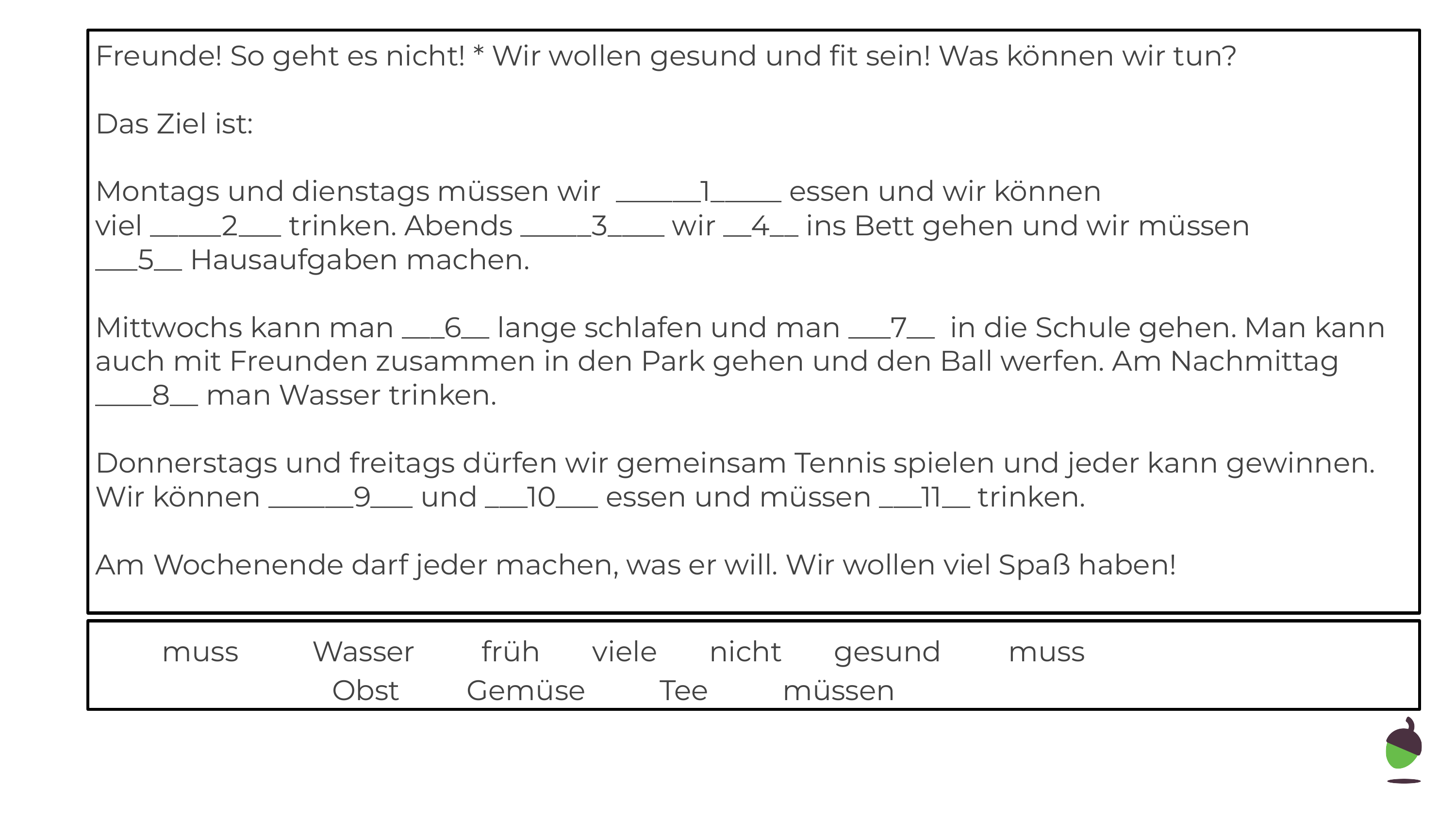

Freunde! So geht es nicht! * Wir wollen gesund und fit sein! Was können wir tun?

Das Ziel ist:

Montags und dienstags müssen wir  ______1_____ essen und wir können
viel _____2___ trinken. Abends _____3____ wir __4__ ins Bett gehen und wir müssen
___5__ Hausaufgaben machen.

Mittwochs kann man ___6__ lange schlafen und man ___7__  in die Schule gehen. Man kann auch mit Freunden zusammen in den Park gehen und den Ball werfen. Am Nachmittag ____8__ man Wasser trinken.

Donnerstags und freitags dürfen wir gemeinsam Tennis spielen und jeder kann gewinnen. Wir können ______9___ und ___10___ essen und müssen ___11__ trinken.

Am Wochenende darf jeder machen, was er will. Wir wollen viel Spaß haben!

         muss          Wasser         früh       viele       nicht       gesund         muss
                                Obst         Gemüse          Tee          müssen